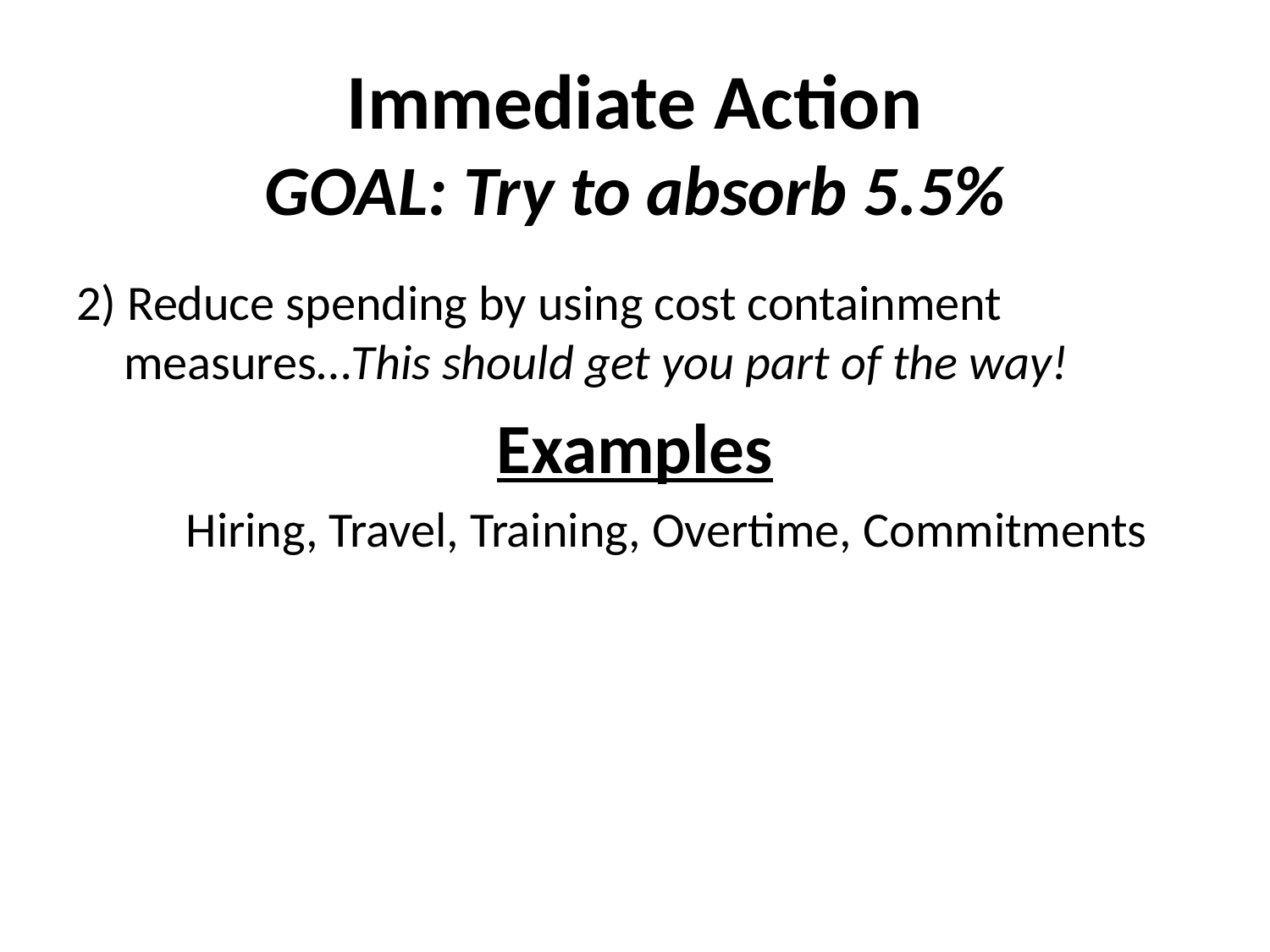

# Immediate Action GOAL: Try to absorb 5.5%
2) Reduce spending by using cost containment      measures…This should get you part of the way!
Examples
Hiring, Travel, Training, Overtime, Commitments